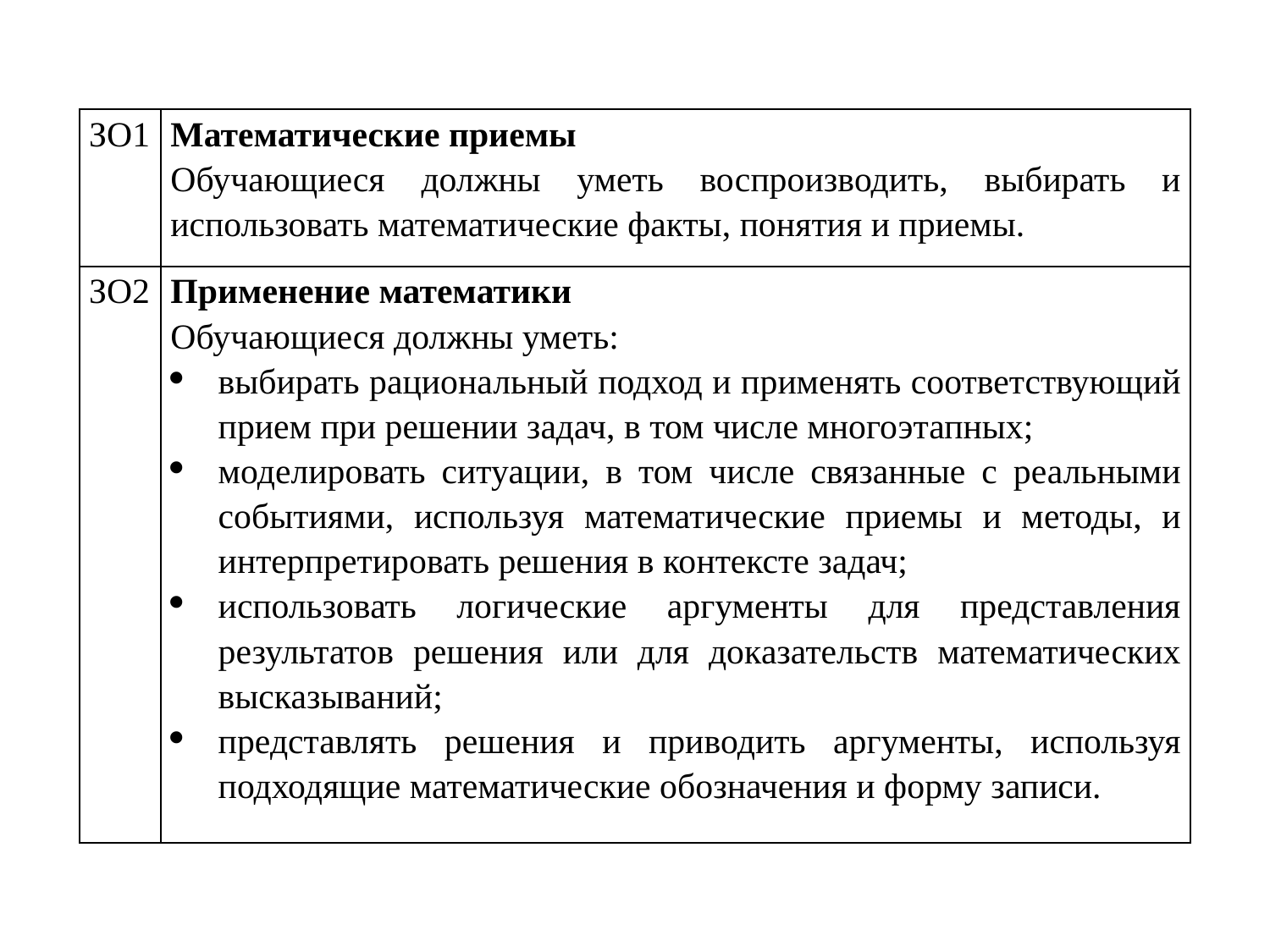

| ЗO1 | Математические приемы Обучающиеся должны уметь воспроизводить, выбирать и использовать математические факты, понятия и приемы. |
| --- | --- |
| ЗO2 | Применение математики Обучающиеся должны уметь: выбирать рациональный подход и применять соответствующий прием при решении задач, в том числе многоэтапных; моделировать ситуации, в том числе связанные с реальными событиями, используя математические приемы и методы, и интерпретировать решения в контексте задач; использовать логические аргументы для представления результатов решения или для доказательств математических высказываний; представлять решения и приводить аргументы, используя подходящие математические обозначения и форму записи. |